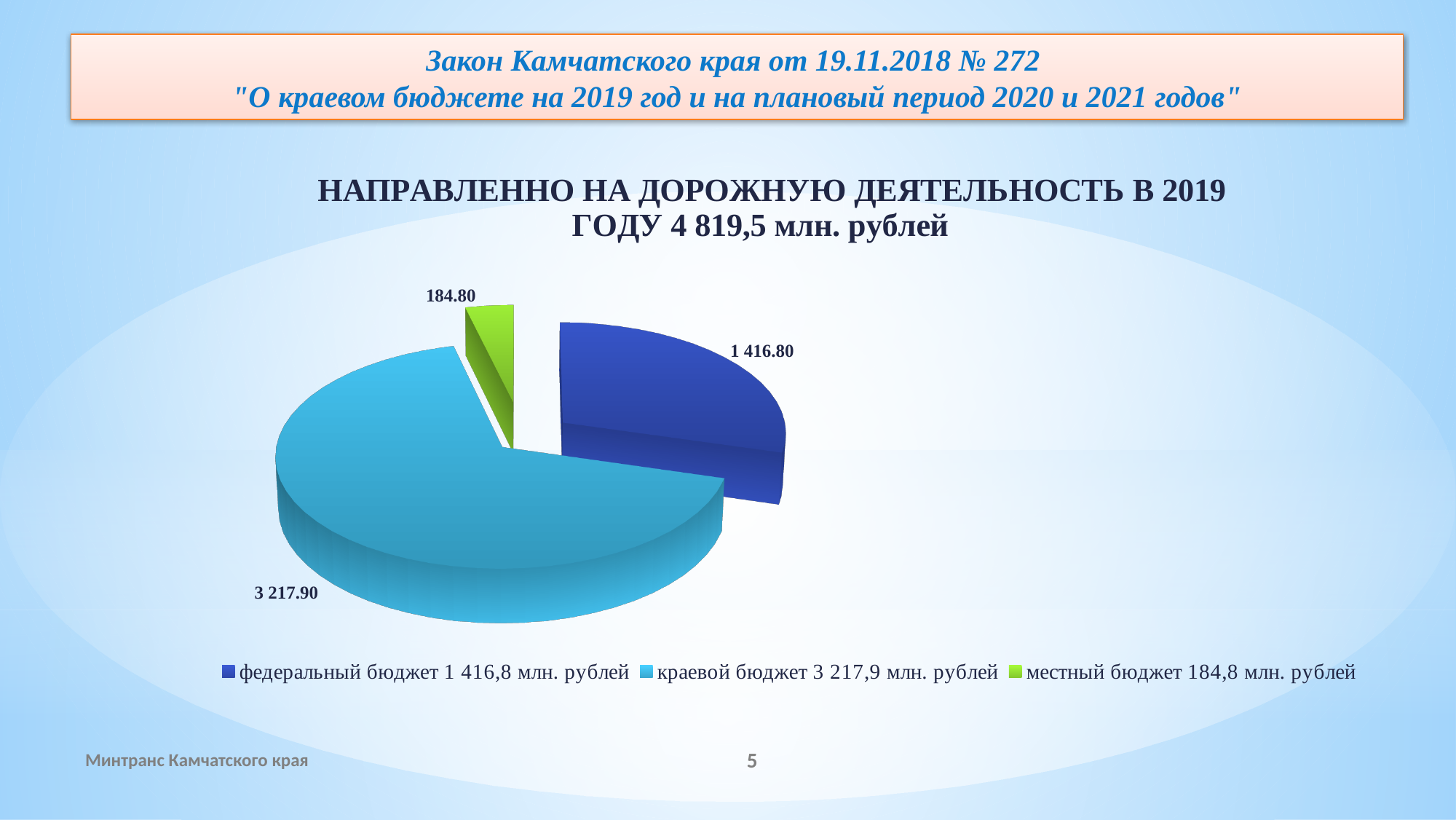

Закон Камчатского края от 19.11.2018 № 272
"О краевом бюджете на 2019 год и на плановый период 2020 и 2021 годов"

[unsupported chart]

Минтранс Камчатского края
5